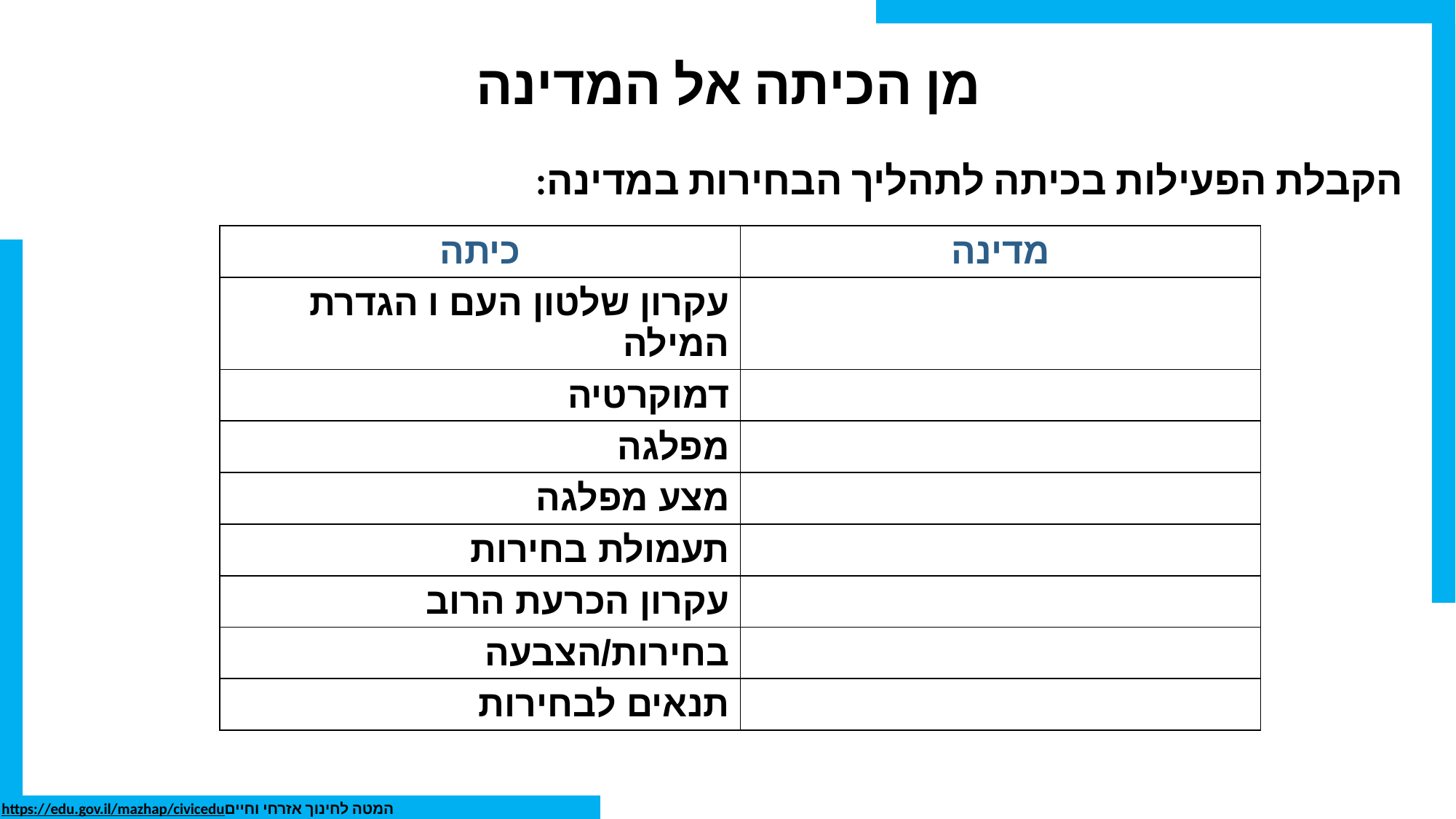

# מן הכיתה אל המדינה
הקבלת הפעילות בכיתה לתהליך הבחירות במדינה:
| כיתה | מדינה |
| --- | --- |
| עקרון שלטון העם ו הגדרת המילה |  |
| דמוקרטיה |  |
| מפלגה |  |
| מצע מפלגה |  |
| תעמולת בחירות |  |
| עקרון הכרעת הרוב |  |
| בחירות/הצבעה |  |
| תנאים לבחירות |  |